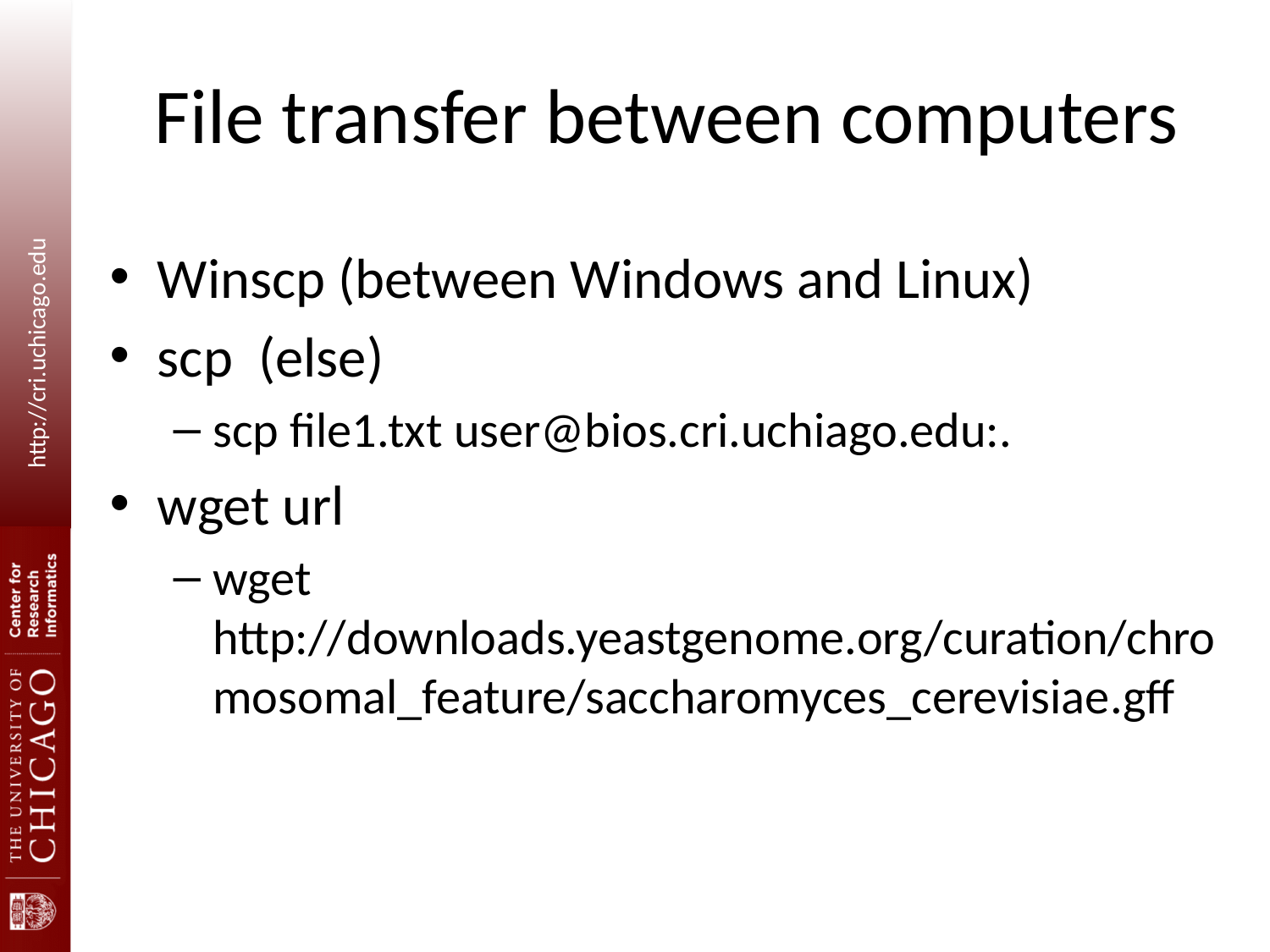

# File transfer between computers
Winscp (between Windows and Linux)
scp  (else)
scp file1.txt user@bios.cri.uchiago.edu:.
wget url
wget http://downloads.yeastgenome.org/curation/chromosomal_feature/saccharomyces_cerevisiae.gff